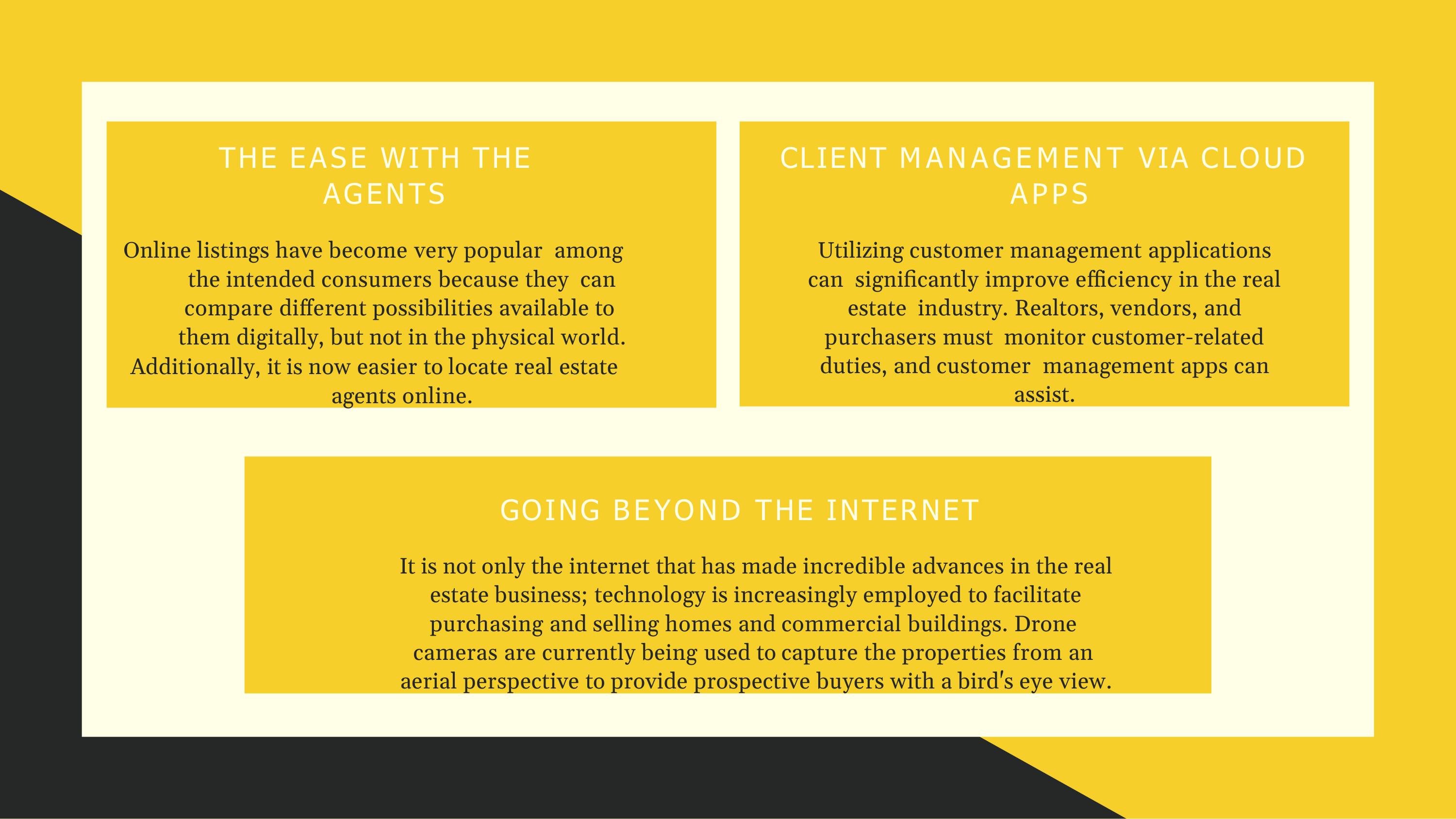

THE EASE WITH THE  AGENTS
Online listings have become very popular  among the intended consumers because they  can compare different possibilities available to  them digitally, but not in the physical world.
Additionally, it is now easier to locate real estate  agents online.
CLIENT MANAGEMENT VIA CLOUD  APPS
Utilizing customer management applications can  significantly improve efficiency in the real estate  industry. Realtors, vendors, and purchasers must  monitor customer-related duties, and customer  management apps can assist.

GOING BEYOND THE INTERNET
It is not only the internet that has made incredible advances in the real  estate business; technology is increasingly employed to facilitate  purchasing and selling homes and commercial buildings. Drone  cameras are currently being used to capture the properties from an  aerial perspective to provide prospective buyers with a bird's eye view.